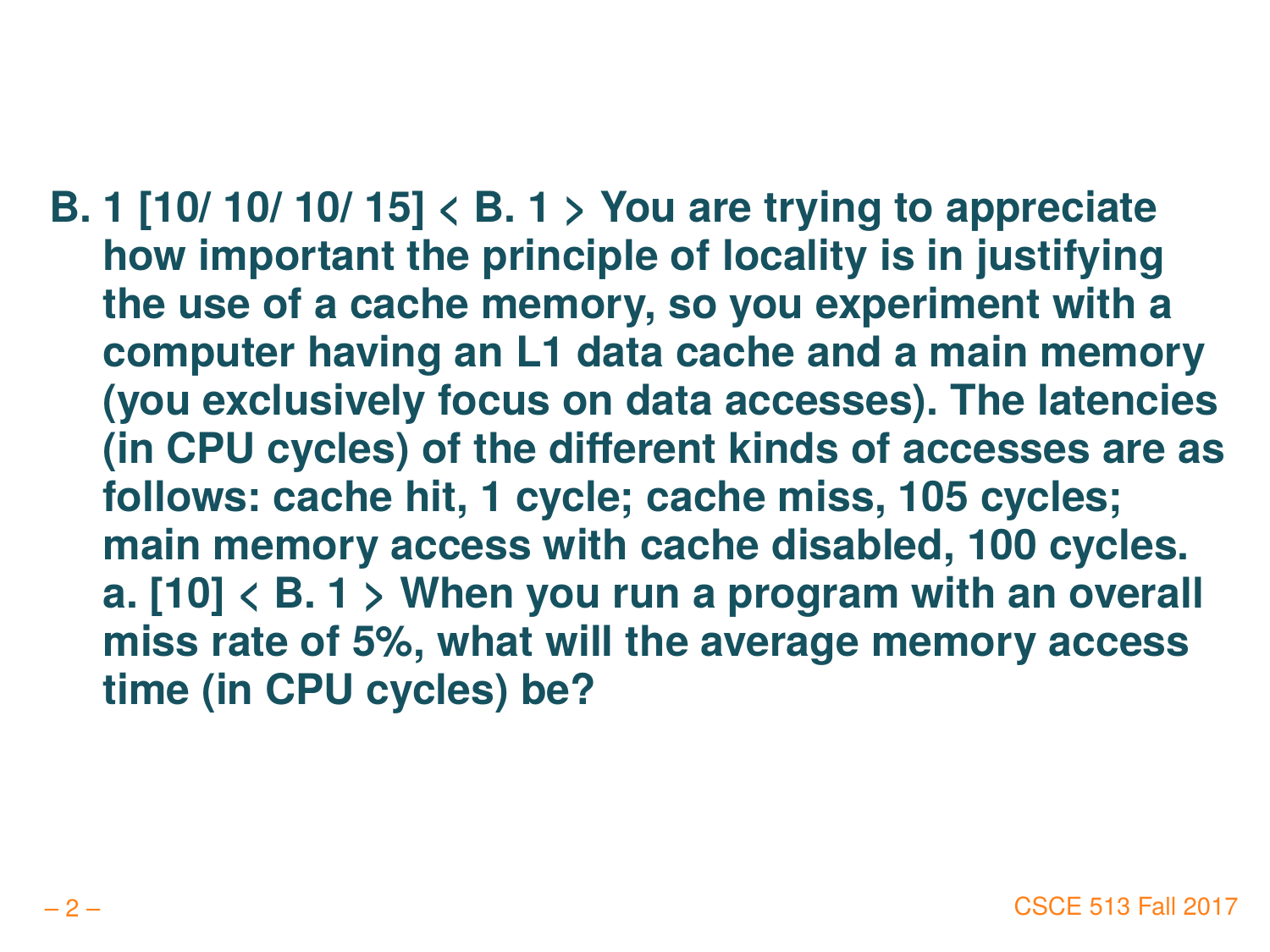

#
B. 1 [10/ 10/ 10/ 15] < B. 1 > You are trying to appreciate how important the principle of locality is in justifying the use of a cache memory, so you experiment with a computer having an L1 data cache and a main memory (you exclusively focus on data accesses). The latencies (in CPU cycles) of the different kinds of accesses are as follows: cache hit, 1 cycle; cache miss, 105 cycles; main memory access with cache disabled, 100 cycles. a. [10] < B. 1 > When you run a program with an overall miss rate of 5%, what will the average memory access time (in CPU cycles) be?